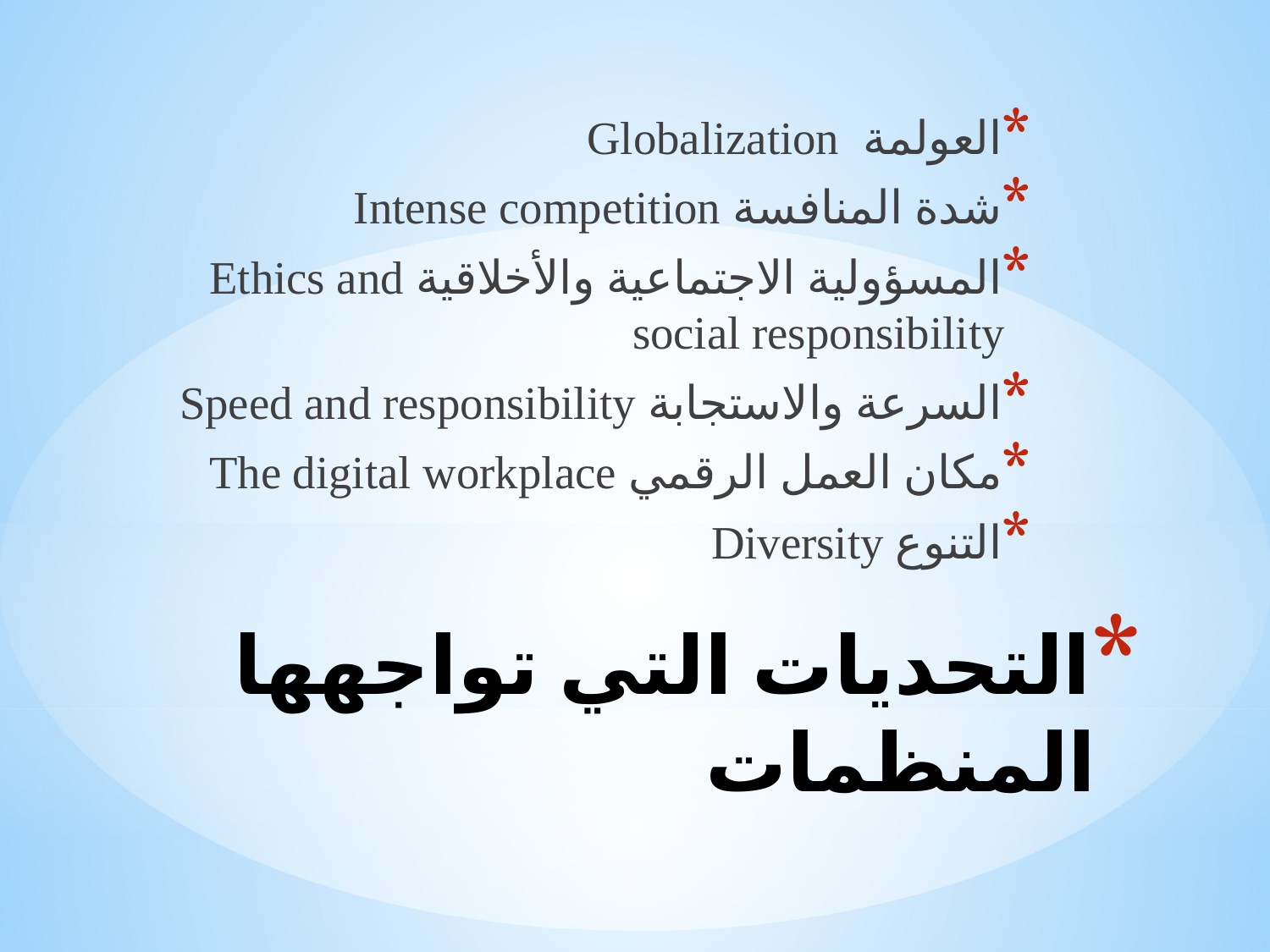

العولمة  Globalization
شدة المنافسة Intense competition
المسؤولية الاجتماعية والأخلاقية Ethics and social responsibility
السرعة والاستجابة Speed and responsibility
مكان العمل الرقمي The digital workplace
التنوع Diversity

# التحديات التي تواجهها المنظمات